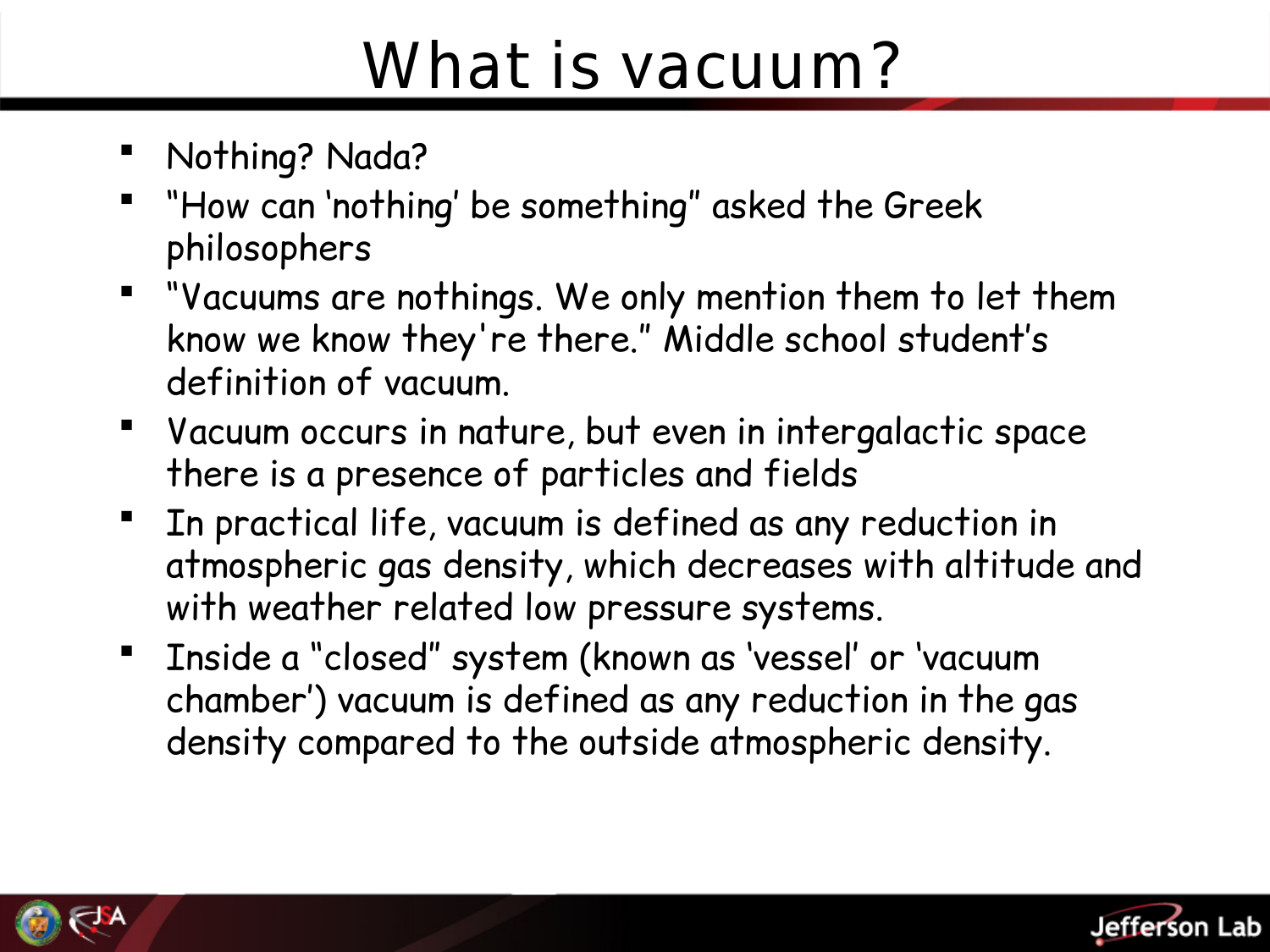

# What is vacuum?
Nothing? Nada?
“How can ‘nothing’ be something” asked the Greek philosophers
“Vacuums are nothings. We only mention them to let them know we know they're there.” Middle school student’s definition of vacuum.
Vacuum occurs in nature, but even in intergalactic space there is a presence of particles and fields
In practical life, vacuum is defined as any reduction in atmospheric gas density, which decreases with altitude and with weather related low pressure systems.
Inside a “closed” system (known as ‘vessel’ or ‘vacuum chamber’) vacuum is defined as any reduction in the gas density compared to the outside atmospheric density.